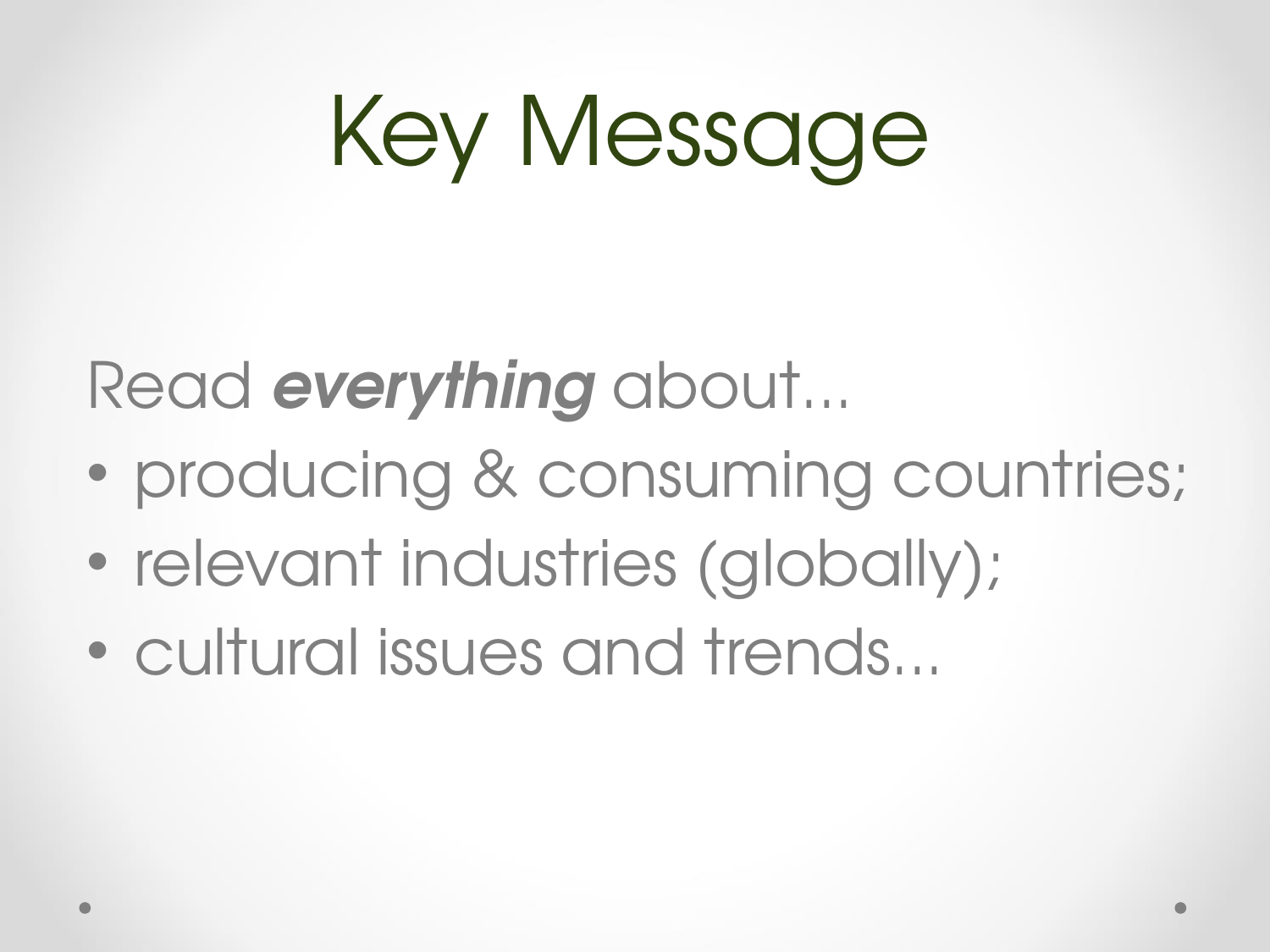

# Key Message
Read everything about...
producing & consuming countries;
relevant industries (globally);
cultural issues and trends...